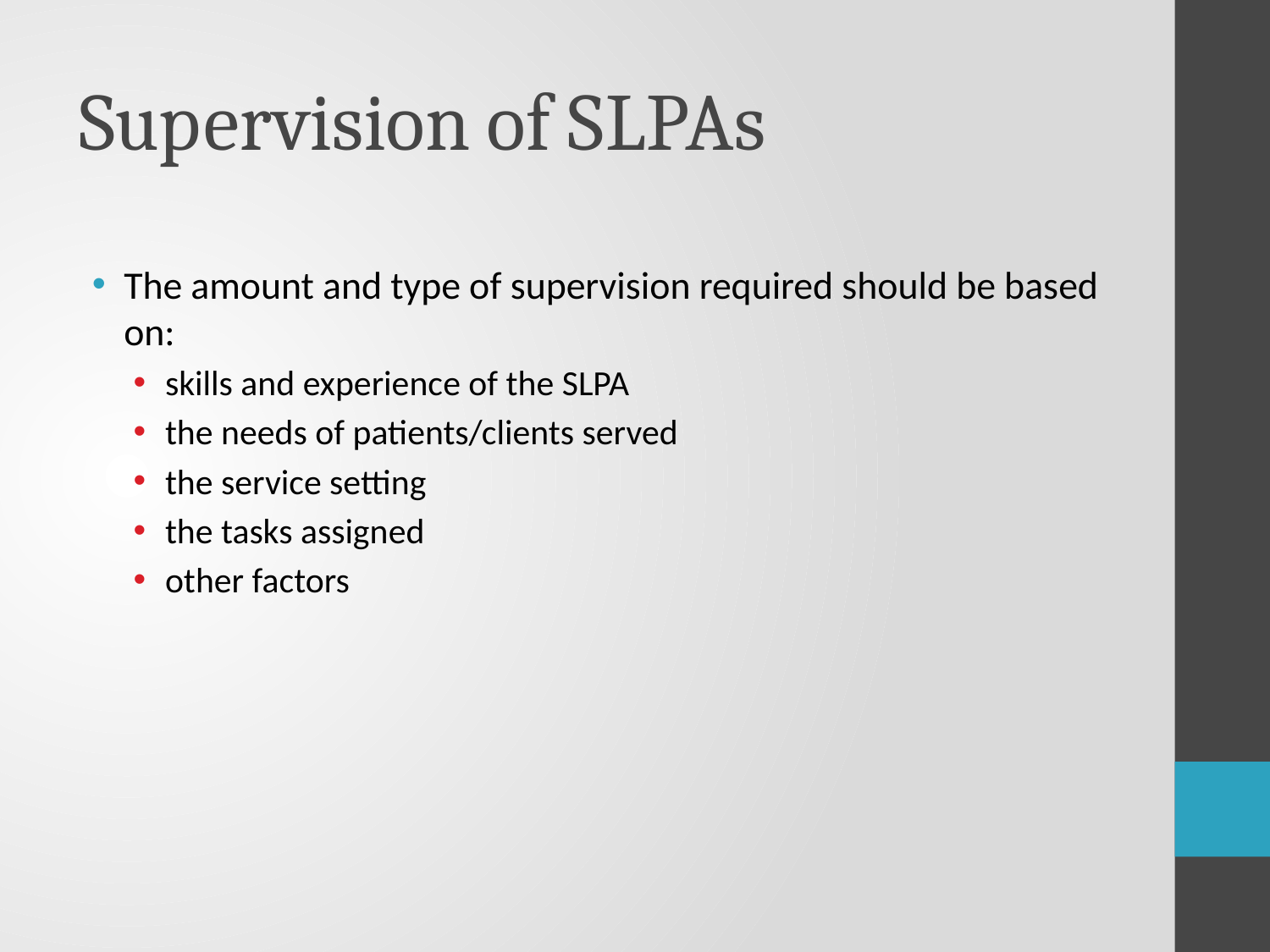

# Supervision of SLPAs
The amount and type of supervision required should be based on:
skills and experience of the SLPA
the needs of patients/clients served
the service setting
the tasks assigned
other factors